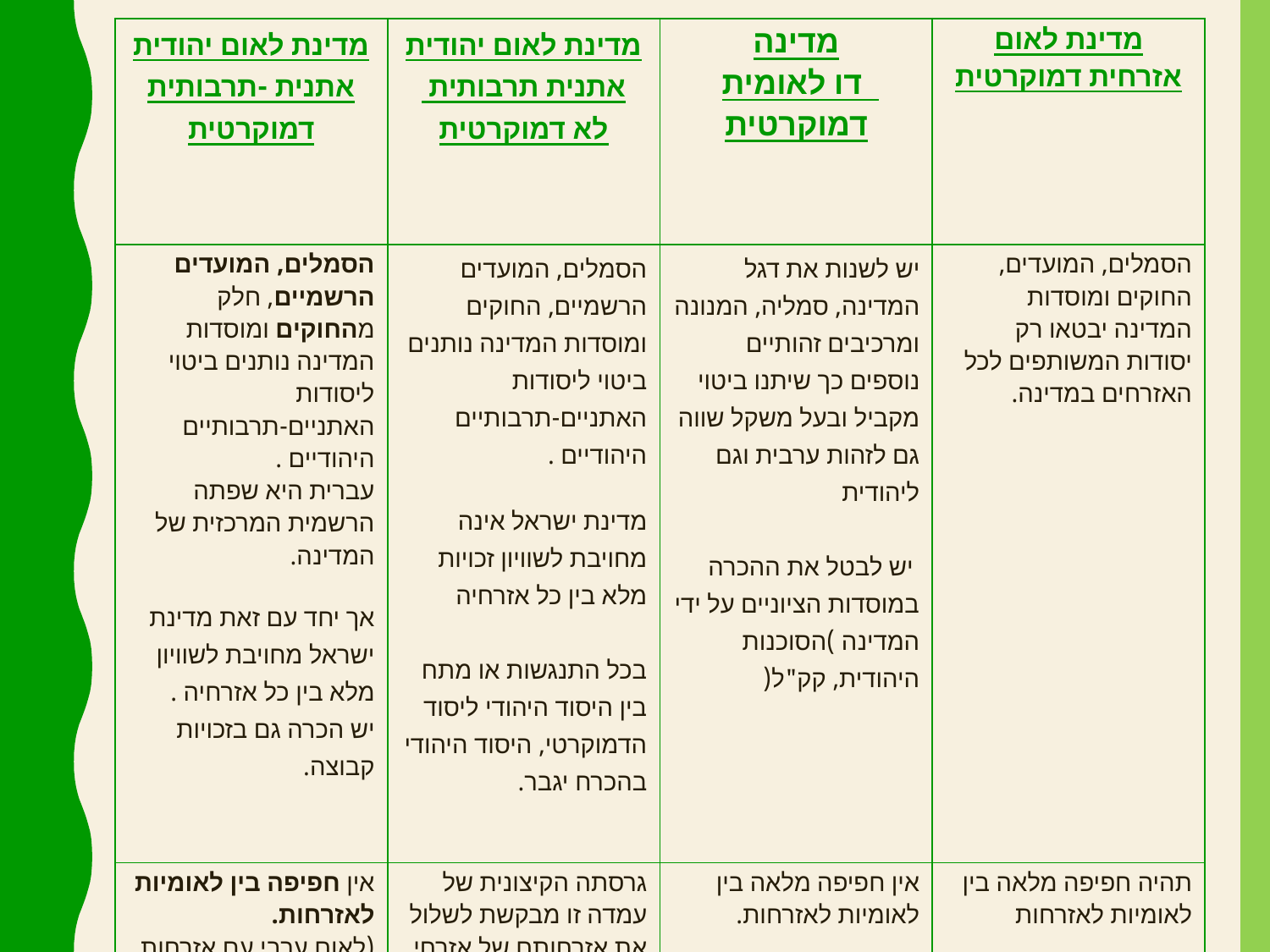

| מדינת לאום יהודית אתנית -תרבותית דמוקרטית | מדינת לאום יהודית אתנית תרבותית לא דמוקרטית | מדינה דו לאומית דמוקרטית | מדינת לאום אזרחית דמוקרטית |
| --- | --- | --- | --- |
| הסמלים, המועדים הרשמיים, חלק מהחוקים ומוסדות המדינה נותנים ביטוי ליסודות האתניים-תרבותיים היהודיים . עברית היא שפתה הרשמית המרכזית של המדינה. אך יחד עם זאת מדינת ישראל מחויבת לשוויון מלא בין כל אזרחיה . יש הכרה גם בזכויות קבוצה. | הסמלים, המועדים הרשמיים, החוקים ומוסדות המדינה נותנים ביטוי ליסודות האתניים-תרבותיים היהודיים . מדינת ישראל אינה מחויבת לשוויון זכויות מלא בין כל אזרחיה   בכל התנגשות או מתח בין היסוד היהודי ליסוד הדמוקרטי, היסוד היהודי בהכרח יגבר. | יש לשנות את דגל המדינה, סמליה, המנונה ומרכיבים זהותיים נוספים כך שיתנו ביטוי מקביל ובעל משקל שווה גם לזהות ערבית וגם ליהודית   יש לבטל את ההכרה במוסדות הציוניים על ידי המדינה )הסוכנות היהודית, קק"ל( | הסמלים, המועדים, החוקים ומוסדות המדינה יבטאו רק יסודות המשותפים לכל האזרחים במדינה. |
| אין חפיפה בין לאומיות לאזרחות. (לאום ערבי עם אזרחות ישראלית) | גרסתה הקיצונית של עמדה זו מבקשת לשלול את אזרחותם של אזרחי ישראל הערבים ולכונן מדינה ליהודים בלבד. | אין חפיפה מלאה בין לאומיות לאזרחות. | תהיה חפיפה מלאה בין לאומיות לאזרחות |